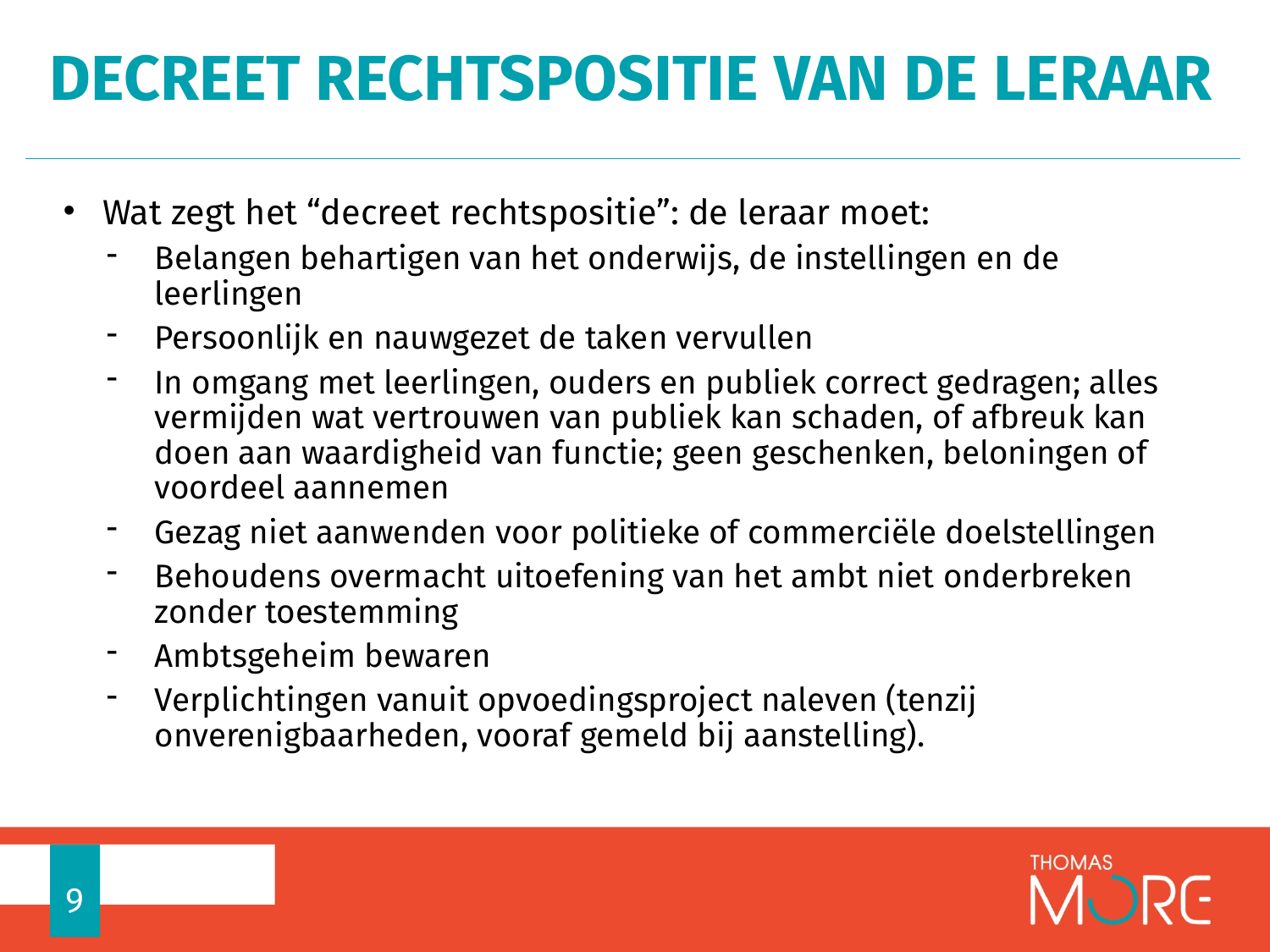

# Decreet rechtspositie van de leraar
Wat zegt het “decreet rechtspositie”: de leraar moet:
Belangen behartigen van het onderwijs, de instellingen en de leerlingen
Persoonlijk en nauwgezet de taken vervullen
In omgang met leerlingen, ouders en publiek correct gedragen; alles vermijden wat vertrouwen van publiek kan schaden, of afbreuk kan doen aan waardigheid van functie; geen geschenken, beloningen of voordeel aannemen
Gezag niet aanwenden voor politieke of commerciële doelstellingen
Behoudens overmacht uitoefening van het ambt niet onderbreken zonder toestemming
Ambtsgeheim bewaren
Verplichtingen vanuit opvoedingsproject naleven (tenzij onverenigbaarheden, vooraf gemeld bij aanstelling).

9